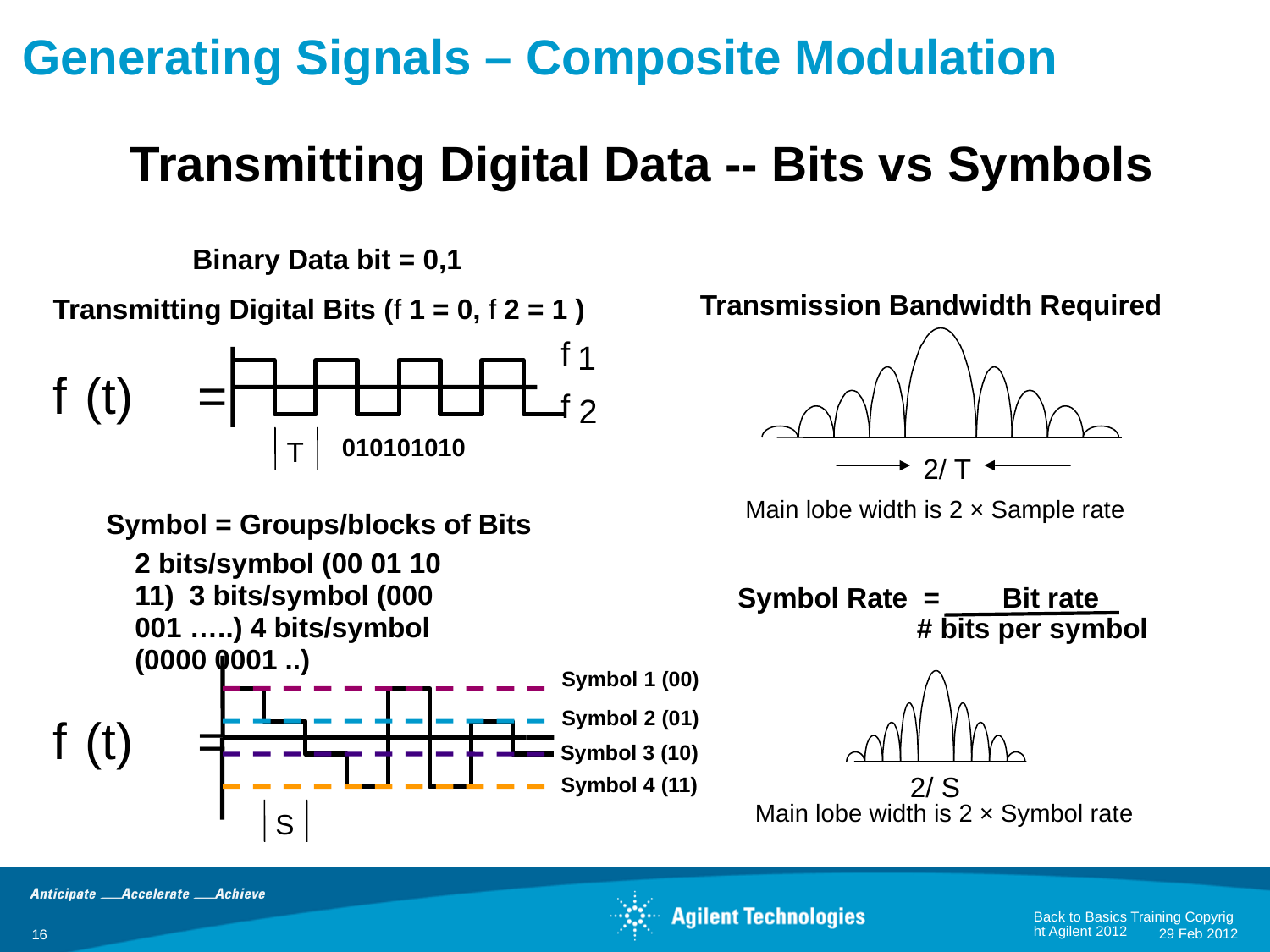

Generating Signals – Composite Modulation
Transmitting Digital Data -- Bits vs Symbols

Binary Data bit = 0,1
Transmission Bandwidth Required
Transmitting Digital Bits (f 1 = 0, f 2 = 1 )

f
1

f
 (t)	=
f
2

T
010101010
2/ T

Main lobe width is 2 × Sample rate
Symbol = Groups/blocks of Bits
2 bits/symbol (00 01 10 11)  3 bits/symbol (000 001 …..) 4 bits/symbol (0000 0001 ..)
Symbol Rate  =        Bit rate

# bits per symbol

Symbol 1 (00)

Symbol 2 (01)
f
 (t)	=
Symbol 3 (10)

2/ S
Symbol 4 (11)
Main lobe width is 2 × Symbol rate

S
Back to Basics Training Copyright Agilent 2012
29 Feb 2012
16